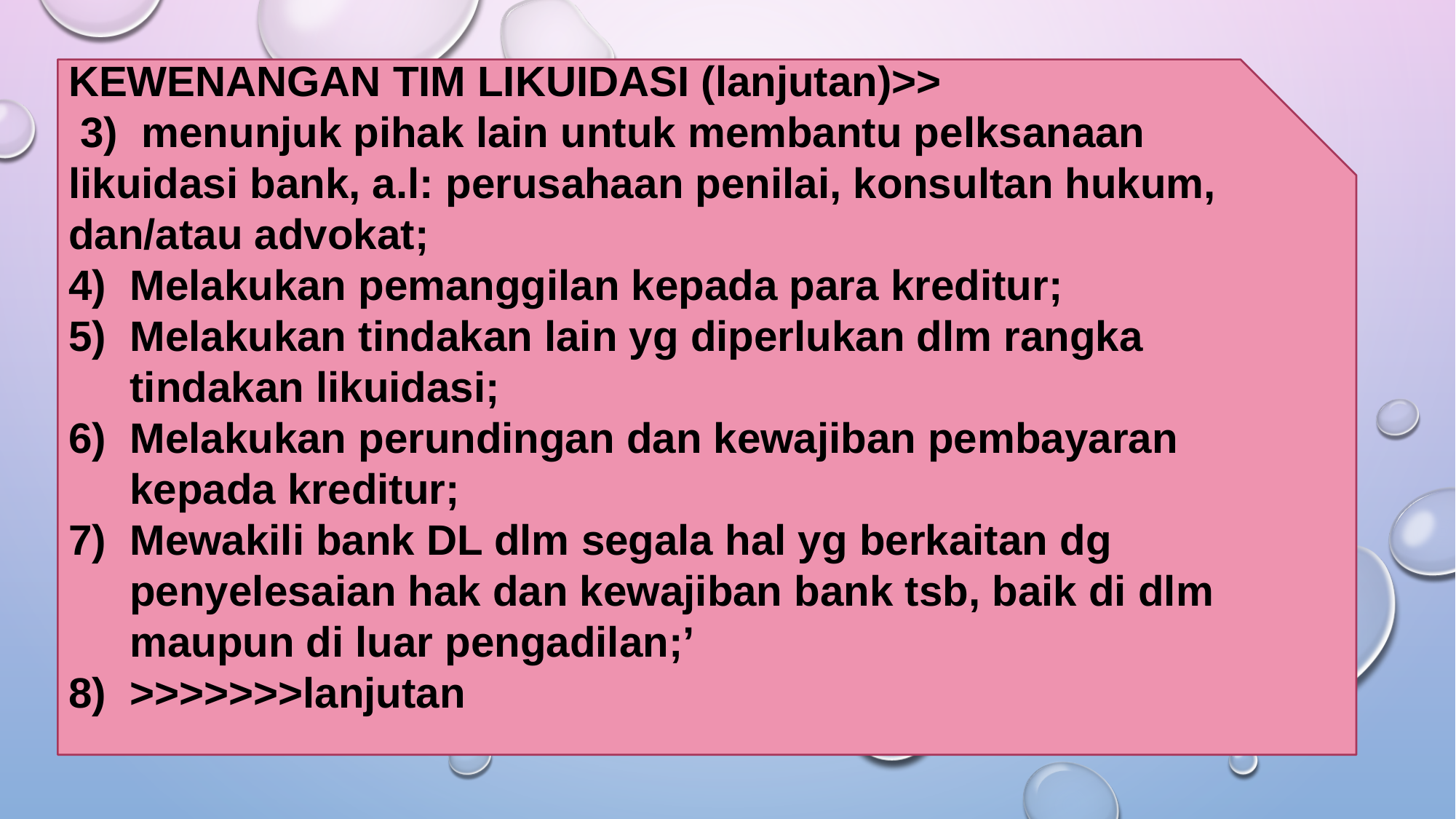

KEWENANGAN TIM LIKUIDASI (lanjutan)>>
 3)  menunjuk pihak lain untuk membantu pelksanaan likuidasi bank, a.l: perusahaan penilai, konsultan hukum, dan/atau advokat;
Melakukan pemanggilan kepada para kreditur;
Melakukan tindakan lain yg diperlukan dlm rangka tindakan likuidasi;
Melakukan perundingan dan kewajiban pembayaran kepada kreditur;
Mewakili bank DL dlm segala hal yg berkaitan dg penyelesaian hak dan kewajiban bank tsb, baik di dlm maupun di luar pengadilan;’
>>>>>>>lanjutan

# 33.3